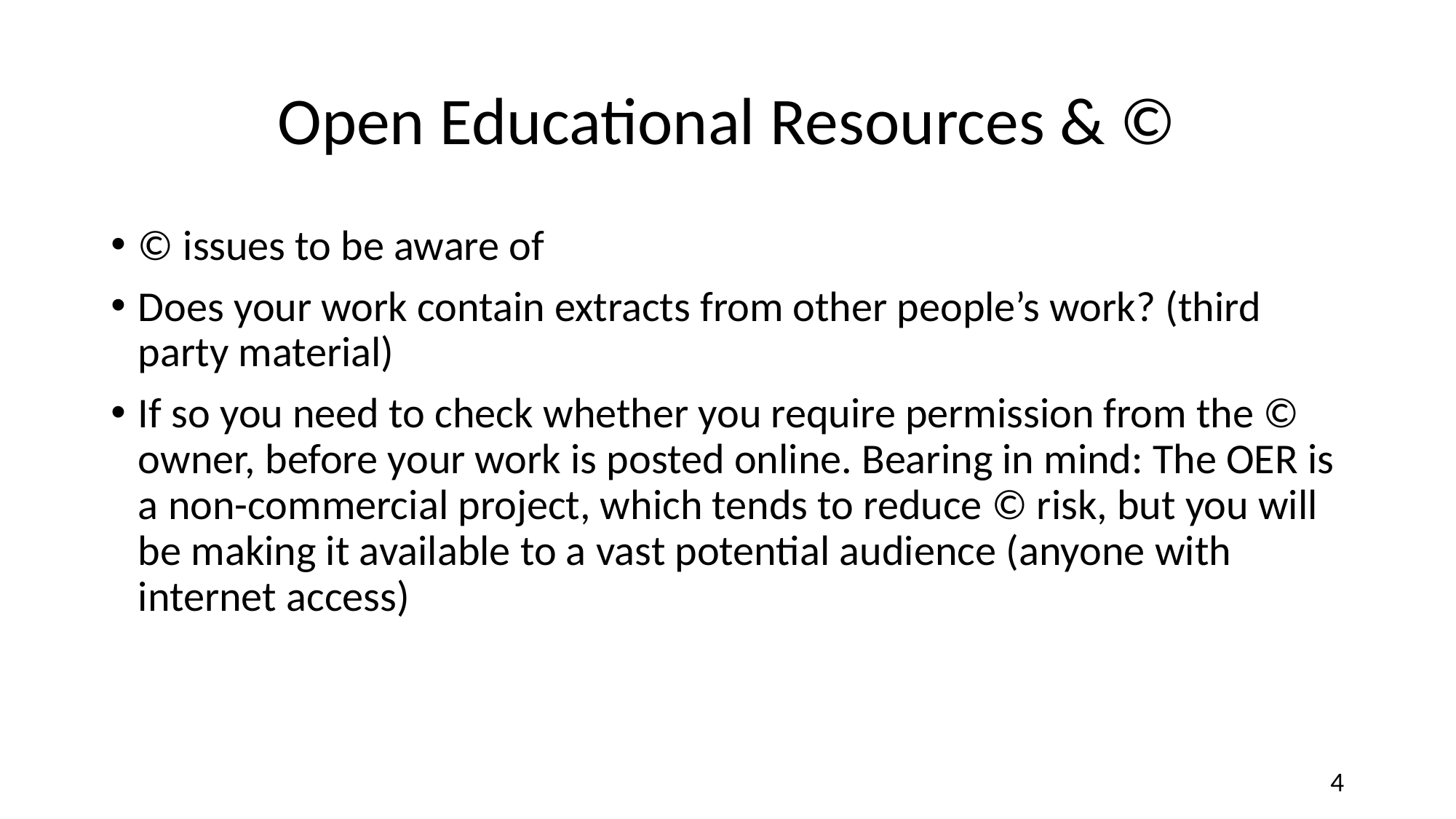

# Open Educational Resources & ©
© issues to be aware of
Does your work contain extracts from other people’s work? (third party material)
If so you need to check whether you require permission from the © owner, before your work is posted online. Bearing in mind: The OER is a non-commercial project, which tends to reduce © risk, but you will be making it available to a vast potential audience (anyone with internet access)

4